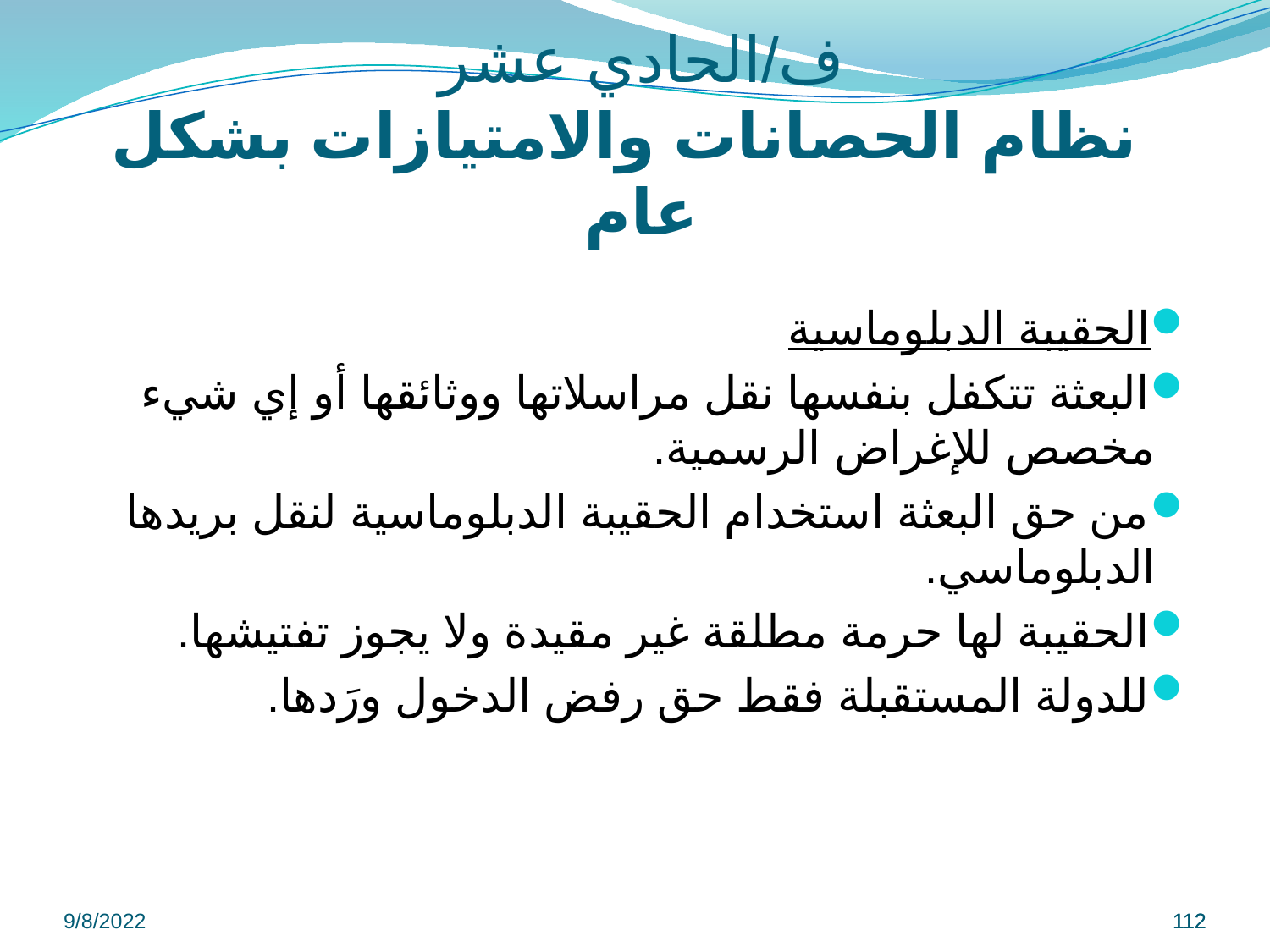

# ف/الحادي عشر نظام الحصانات والامتيازات بشكل عام
الحقيبة الدبلوماسية
البعثة تتكفل بنفسها نقل مراسلاتها ووثائقها أو إي شيء مخصص للإغراض الرسمية.
من حق البعثة استخدام الحقيبة الدبلوماسية لنقل بريدها الدبلوماسي.
الحقيبة لها حرمة مطلقة غير مقيدة ولا يجوز تفتيشها.
للدولة المستقبلة فقط حق رفض الدخول ورَدها.

9/8/2022
112
112